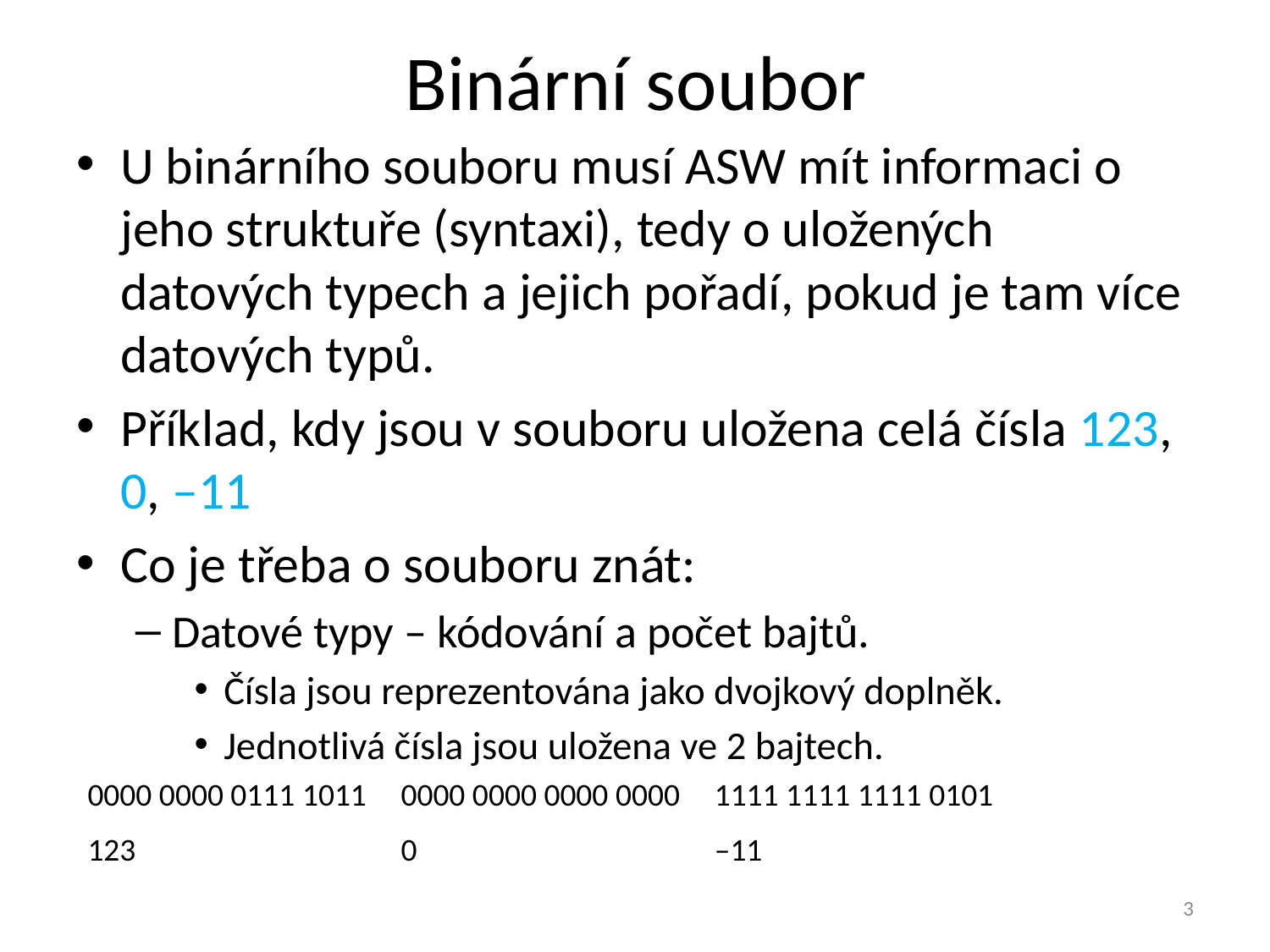

# Binární soubor
U binárního souboru musí ASW mít informaci o jeho struktuře (syntaxi), tedy o uložených datových typech a jejich pořadí, pokud je tam více datových typů.
Příklad, kdy jsou v souboru uložena celá čísla 123, 0, –11
Co je třeba o souboru znát:
Datové typy – kódování a počet bajtů.
Čísla jsou reprezentována jako dvojkový doplněk.
Jednotlivá čísla jsou uložena ve 2 bajtech.
| 0000 0000 0111 1011 | 0000 0000 0000 0000 | 1111 1111 1111 0101 |
| --- | --- | --- |
| 123 | 0 | –11 |
3